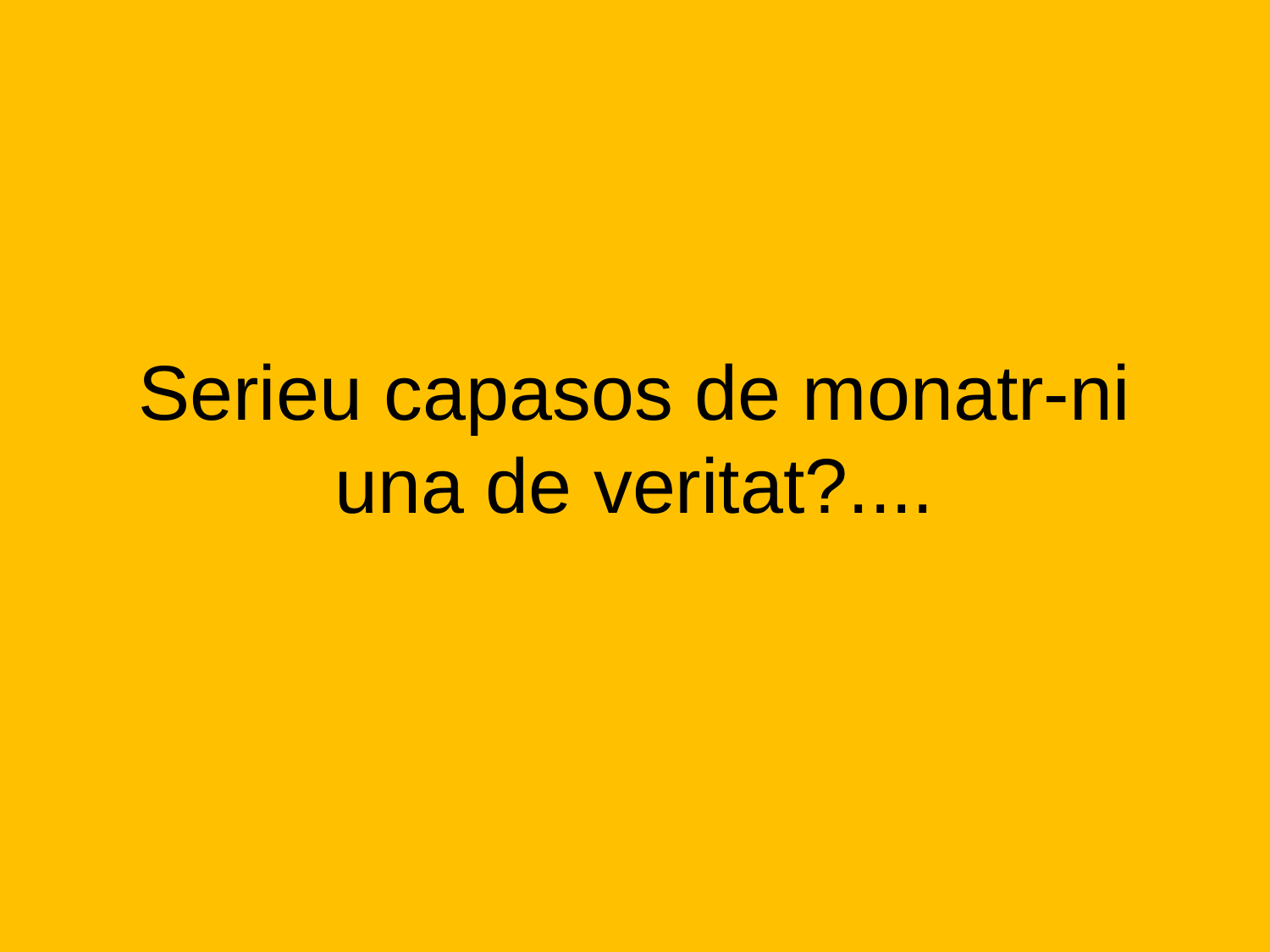

# Serieu capasos de monatr-ni una de veritat?....